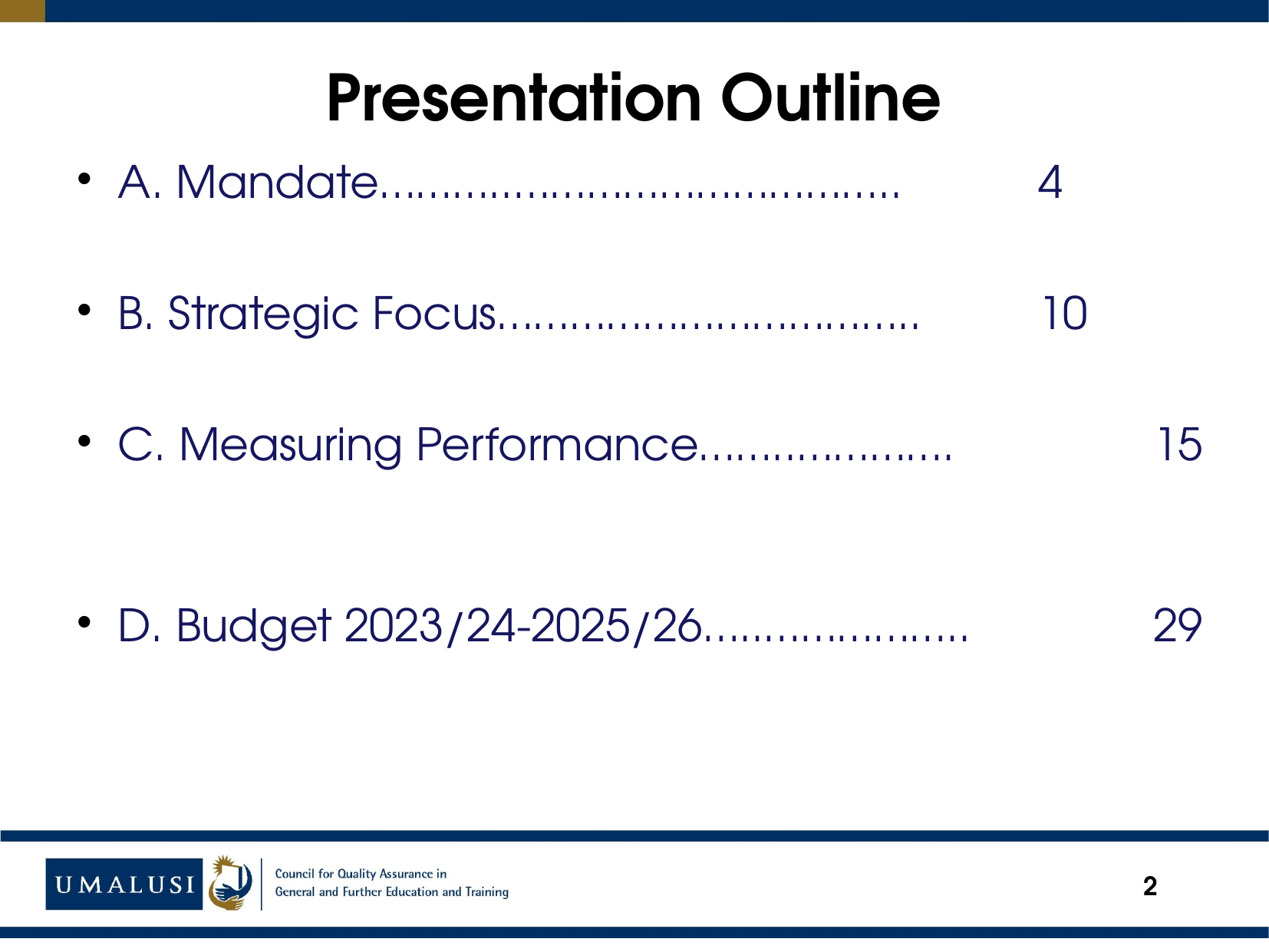

# Presentation Outline
A. Mandate………..…………………………..		4

B. Strategic Focus……………………………..		10

C. Measuring Performance……..………….		15

D. Budget 2023/24-2025/26…..……………..		29

2